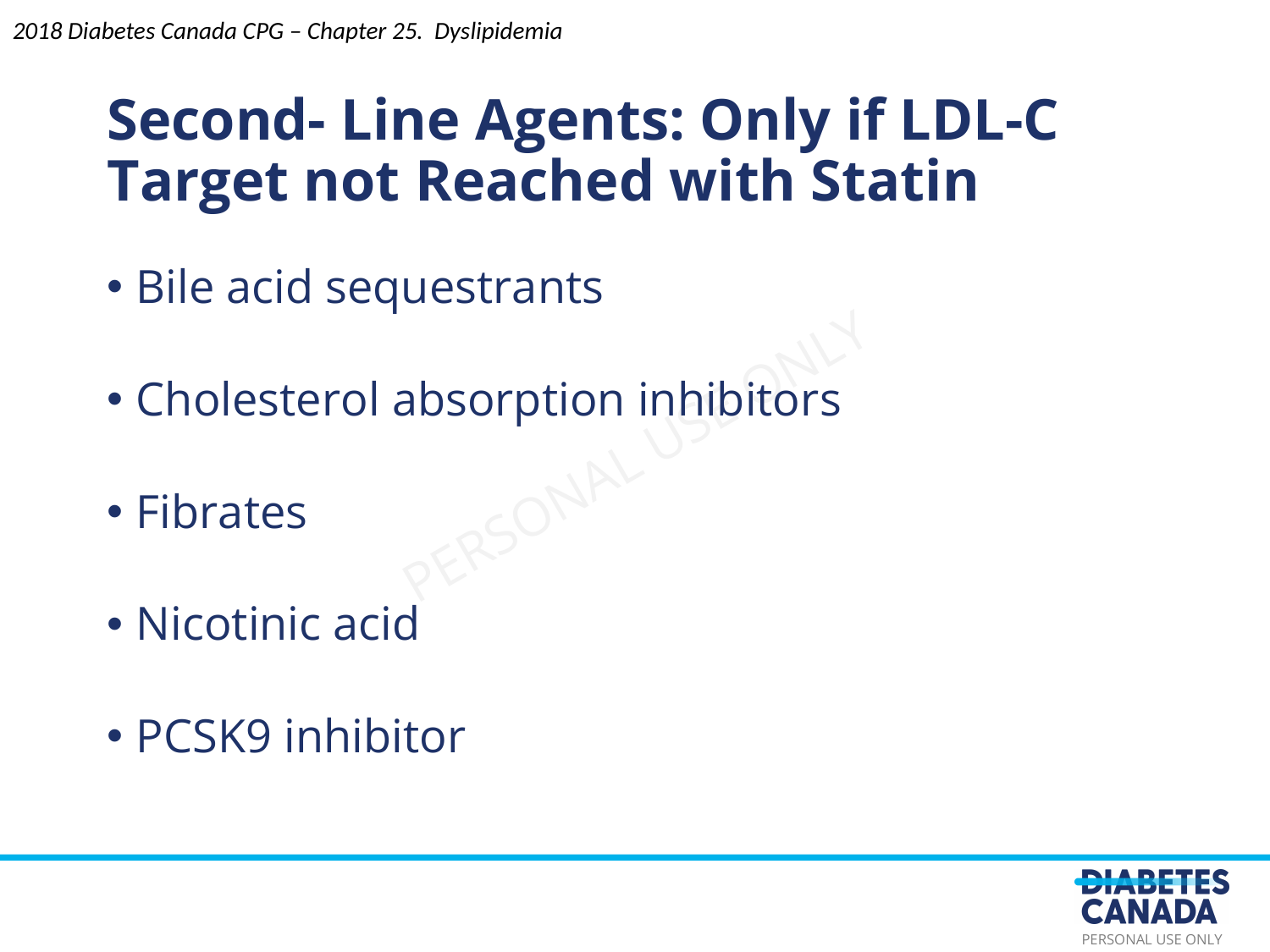

2018 Diabetes Canada CPG – Chapter 25.  Dyslipidemia
Second- Line Agents: Only if LDL-C Target not Reached with Statin
Bile acid sequestrants

Cholesterol absorption inhibitors

Fibrates

Nicotinic acid

PCSK9 inhibitor